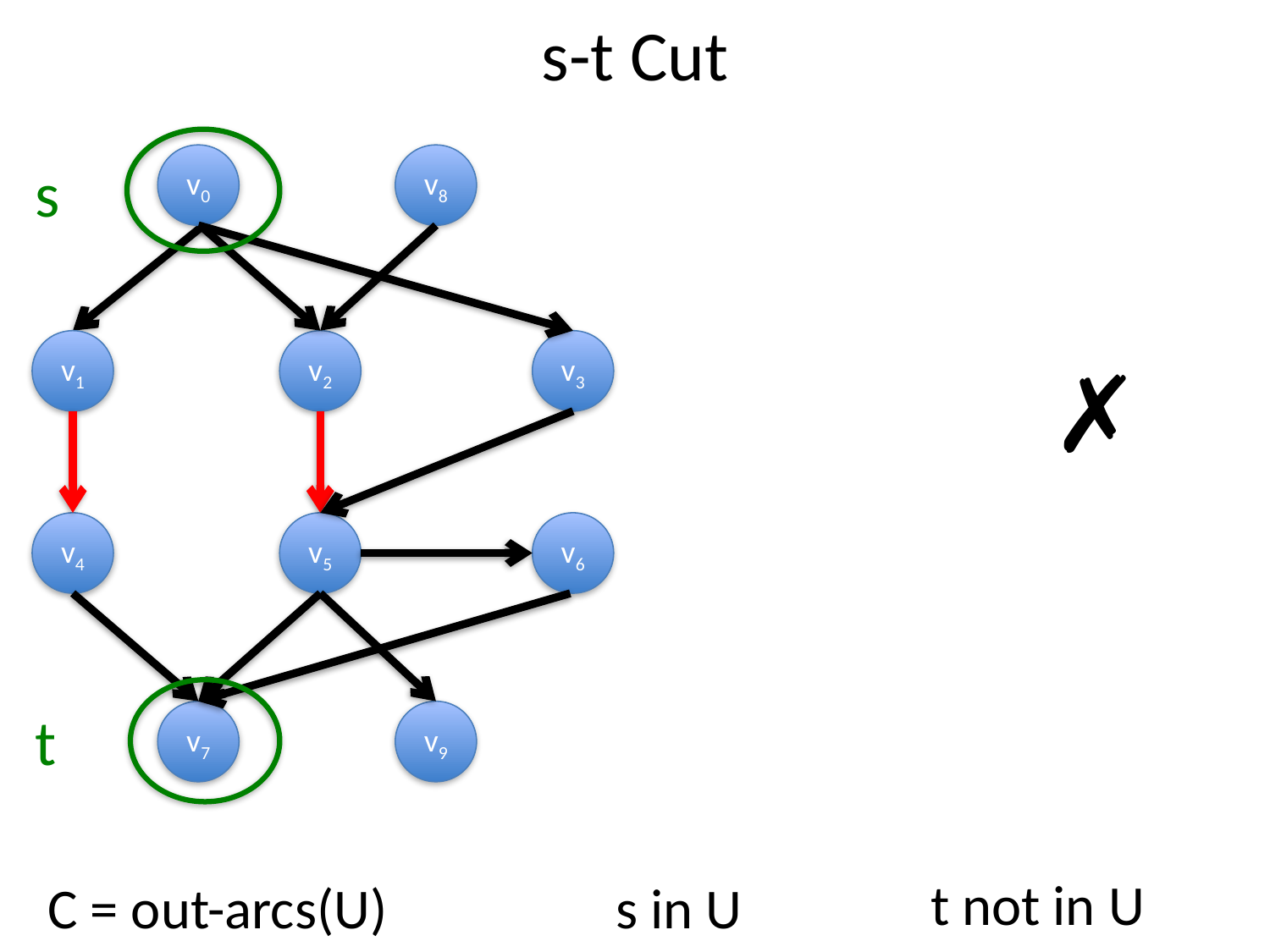

# s-t Cut

v0
v8
s
v1
v2
v3
✗
v4
v5
v6

t
v7
v9
t not in U
C = out-arcs(U)
s in U